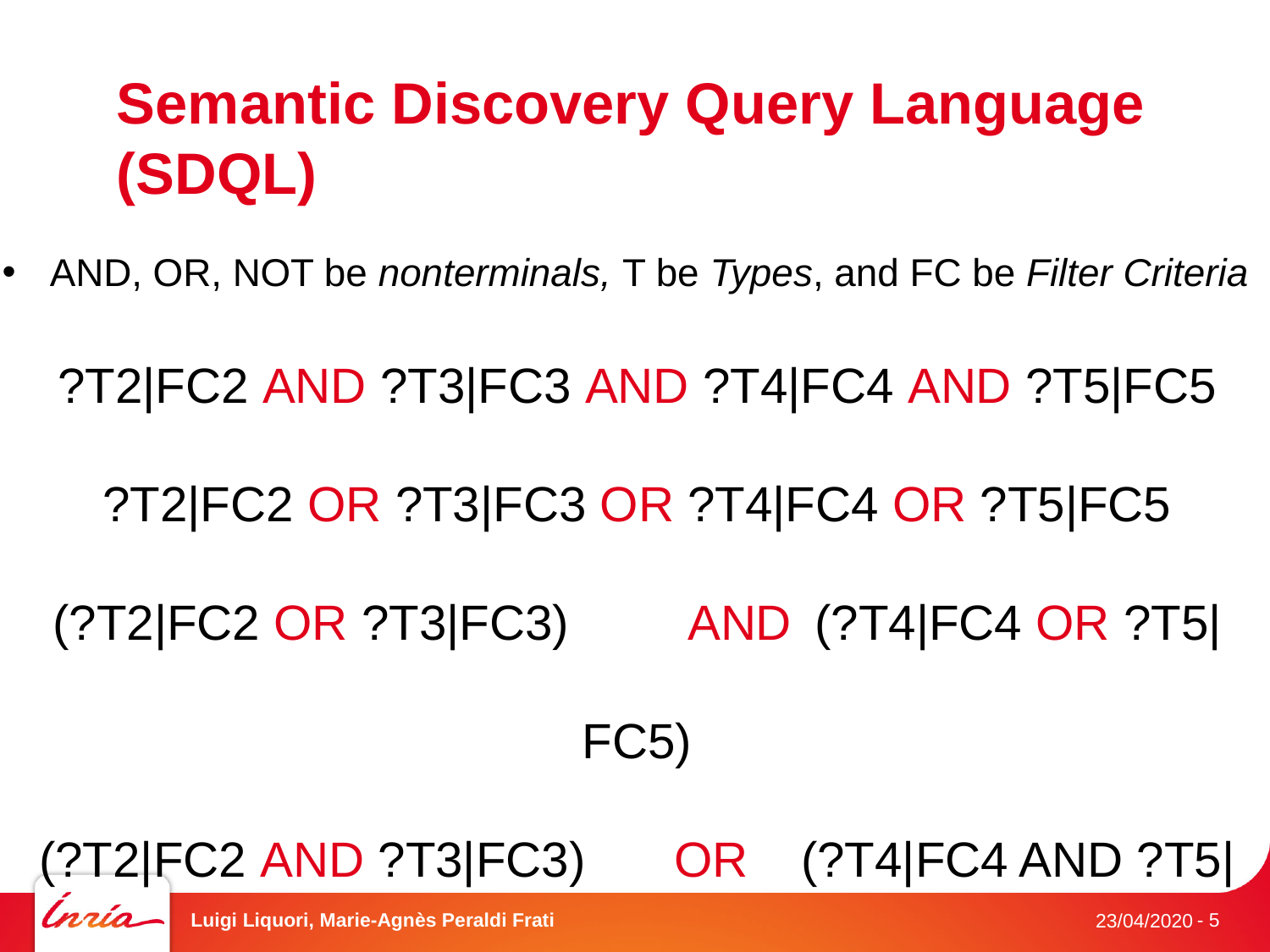

# Semantic Discovery Query Language (SDQL)
AND, OR, NOT be nonterminals, T be Types, and FC be Filter Criteria
?T2|FC2 AND ?T3|FC3 AND ?T4|FC4 AND ?T5|FC5
?T2|FC2 OR ?T3|FC3 OR ?T4|FC4 OR ?T5|FC5
(?T2|FC2 OR ?T3|FC3) 	AND 	(?T4|FC4 OR ?T5|FC5)
(?T2|FC2 AND ?T3|FC3) 	OR 	(?T4|FC4 AND ?T5|FC5)
(?T2|FC2 AND ?T3|FC3) OR	(?T4|FC4 AND (NOT ?T5|FC5))

Luigi Liquori, Marie-Agnès Peraldi Frati
- 5
23/04/2020